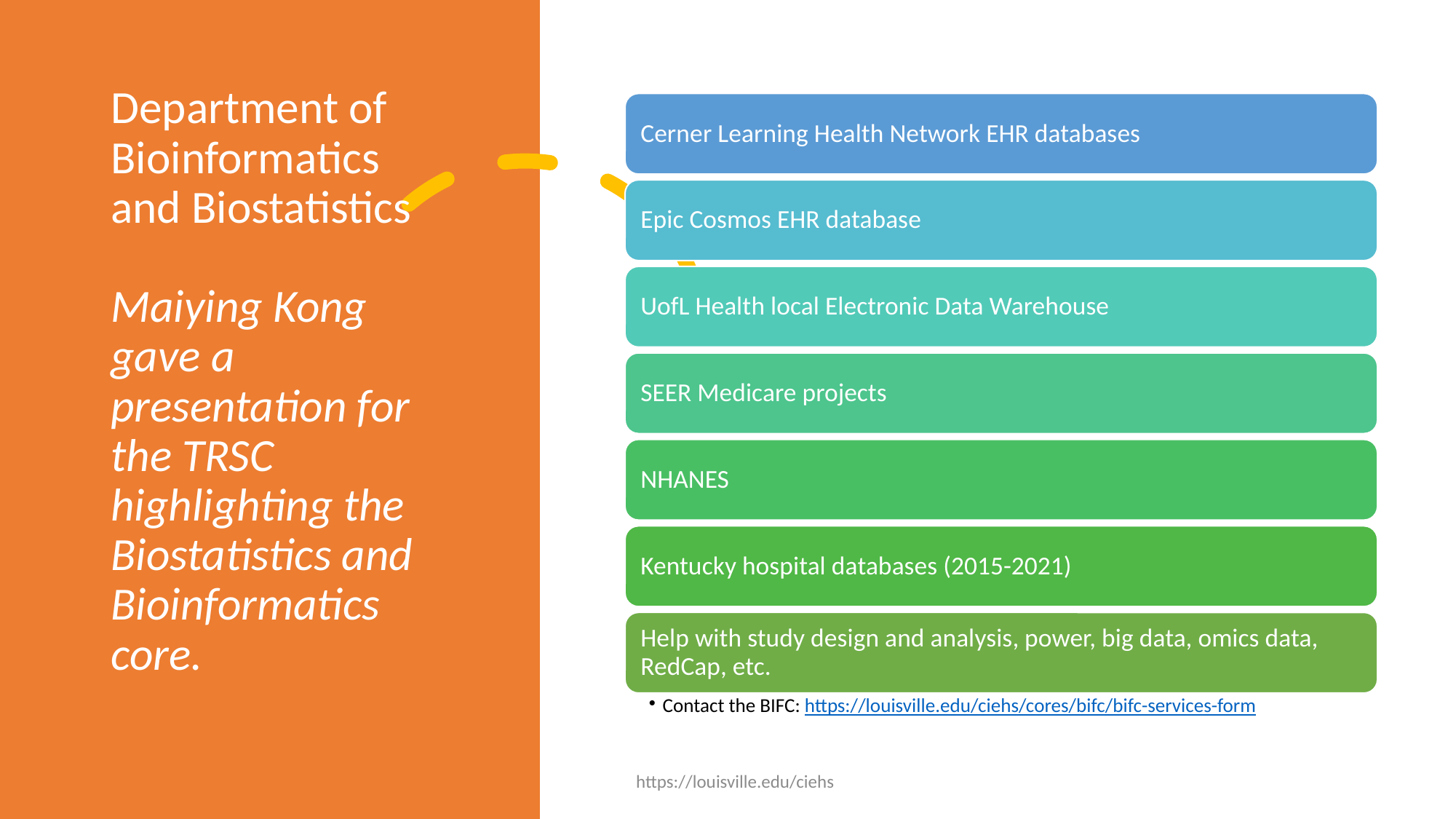

# Department of Bioinformatics and Biostatistics Maiying Kong gave a presentation for the TRSC highlighting the Biostatistics and Bioinformatics core.
Cerner Learning Health Network EHR databases
Epic Cosmos EHR database
UofL Health local Electronic Data Warehouse
SEER Medicare projects
NHANES
Kentucky hospital databases (2015-2021)
Help with study design and analysis, power, big data, omics data, RedCap, etc.
Contact the BIFC: https://louisville.edu/ciehs/cores/bifc/bifc-services-form

https://louisville.edu/ciehs